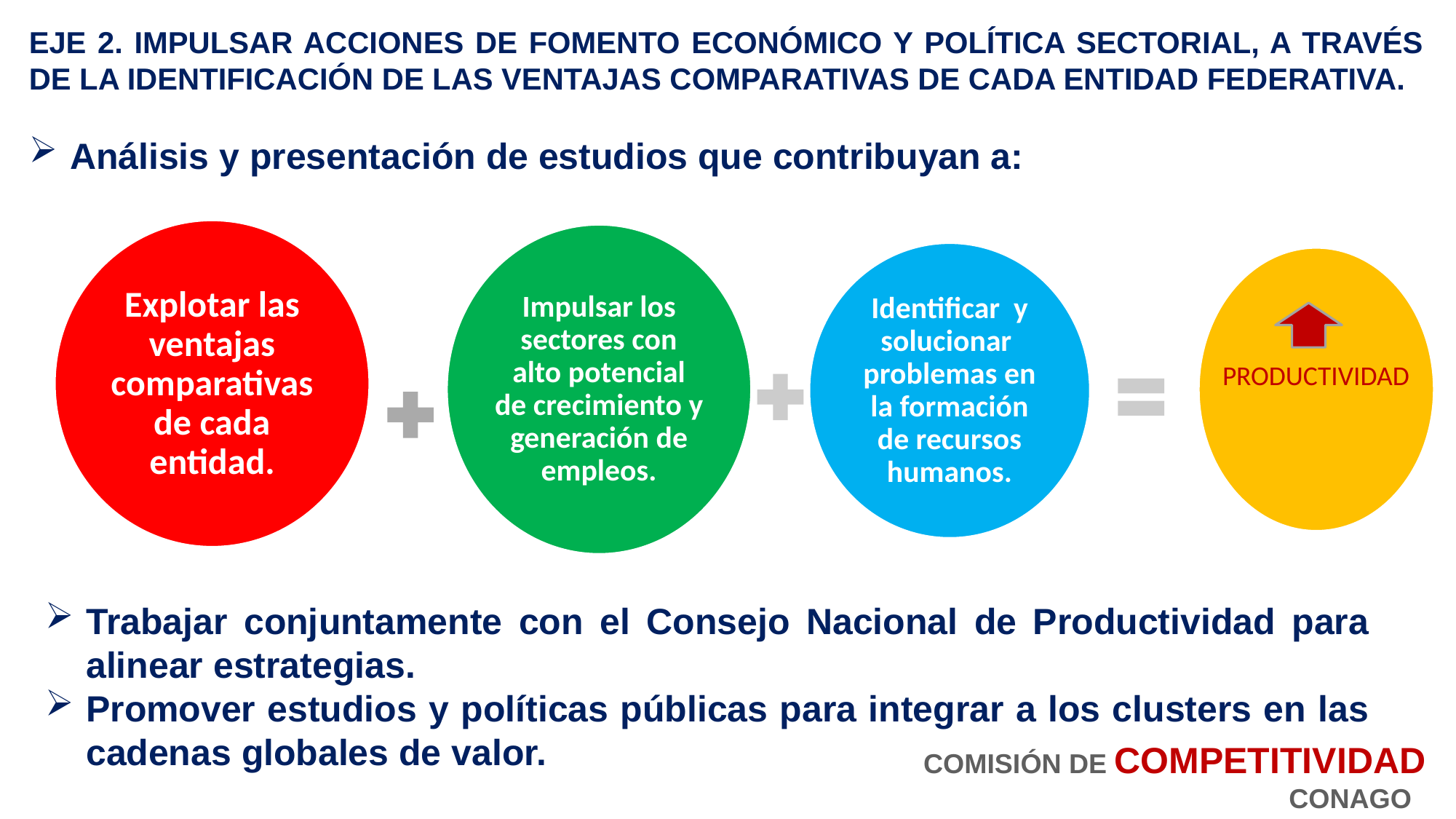

EJE 2. IMPULSAR ACCIONES DE FOMENTO ECONÓMICO Y POLÍTICA SECTORIAL, A TRAVÉS DE LA IDENTIFICACIÓN DE LAS VENTAJAS COMPARATIVAS DE CADA ENTIDAD FEDERATIVA.

Análisis y presentación de estudios que contribuyan a:
Explotar las ventajas comparativas de cada entidad.

Impulsar los sectores con alto potencial de crecimiento y generación de empleos.

Identificar  y solucionar  problemas en la formación de recursos humanos.

PRODUCTIVIDAD
Trabajar conjuntamente con el Consejo Nacional de Productividad para alinear estrategias.
Promover estudios y políticas públicas para integrar a los clusters en las cadenas globales de valor.
COMISIÓN DE COMPETITIVIDAD
                                              CONAGO